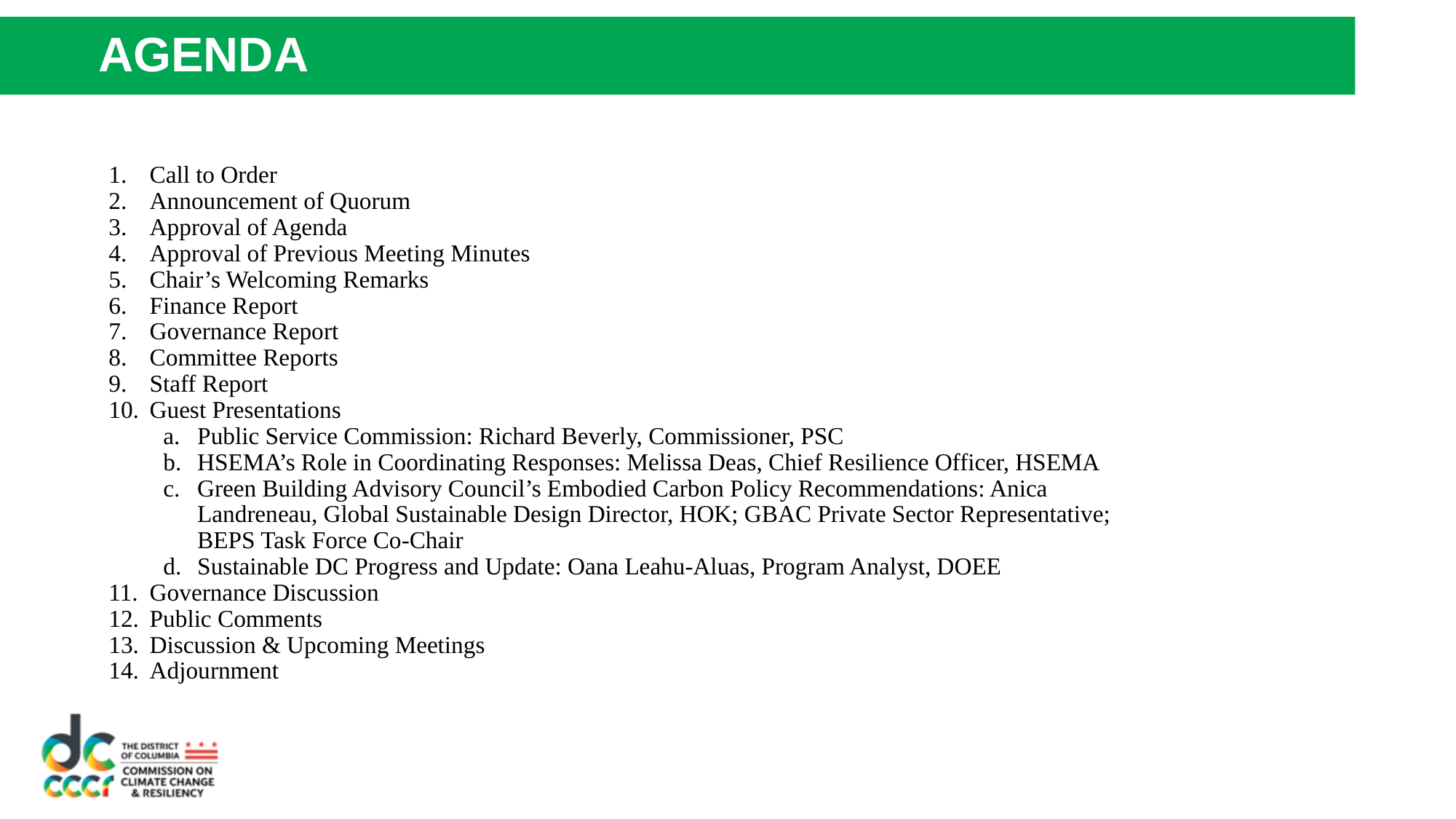

# AGENDA
Call to Order
Announcement of Quorum
Approval of Agenda
Approval of Previous Meeting Minutes
Chair’s Welcoming Remarks
Finance Report
Governance Report
Committee Reports
Staff Report
Guest Presentations
Public Service Commission: Richard Beverly, Commissioner, PSC
HSEMA’s Role in Coordinating Responses: Melissa Deas, Chief Resilience Officer, HSEMA
Green Building Advisory Council’s Embodied Carbon Policy Recommendations: Anica Landreneau, Global Sustainable Design Director, HOK; GBAC Private Sector Representative; BEPS Task Force Co-Chair
Sustainable DC Progress and Update: Oana Leahu-Aluas, Program Analyst, DOEE
Governance Discussion
Public Comments
Discussion & Upcoming Meetings
Adjournment